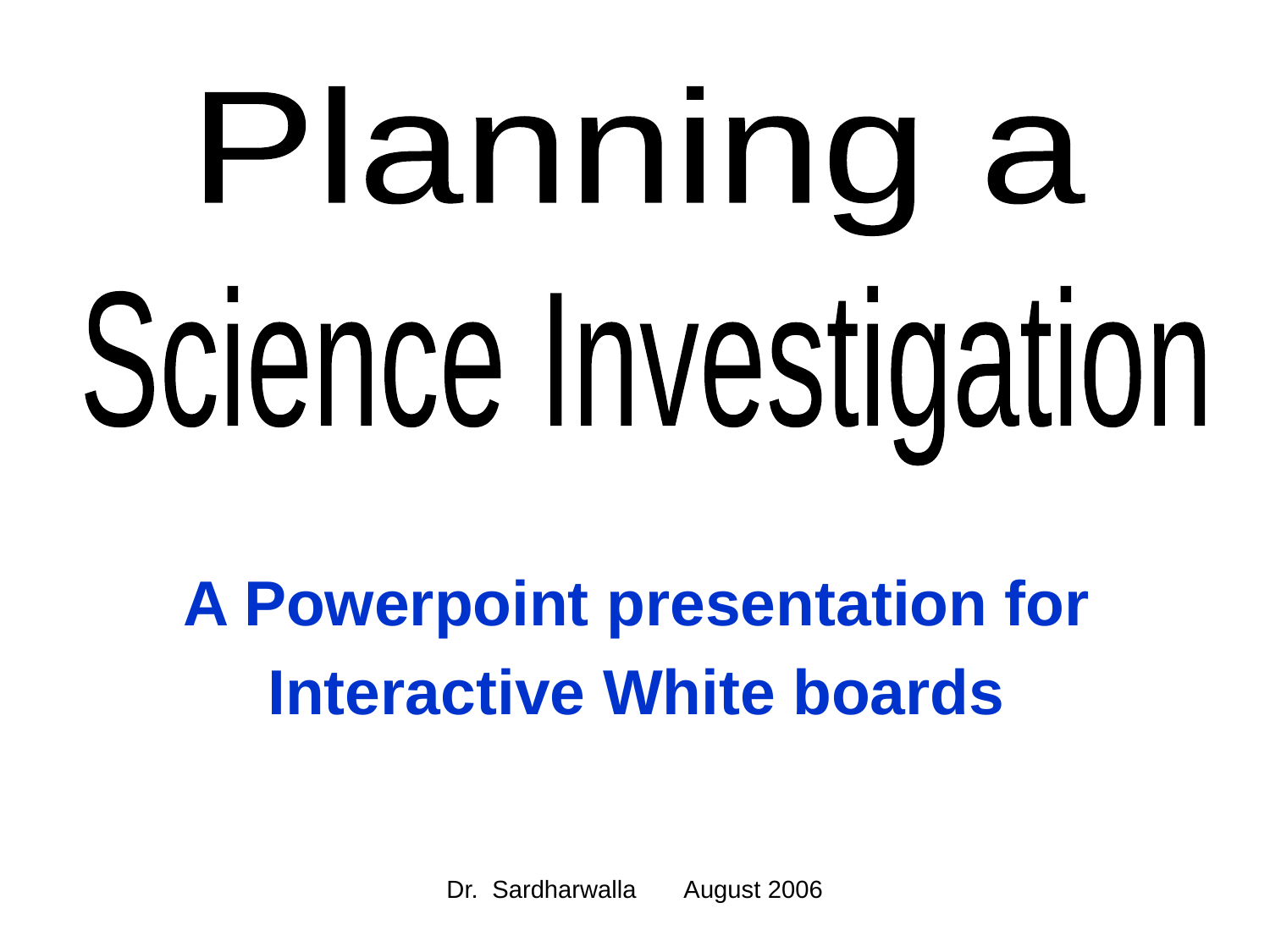

Planning a
Science Investigation
A Powerpoint presentation for
Interactive White boards

Dr.  Sardharwalla       August 2006